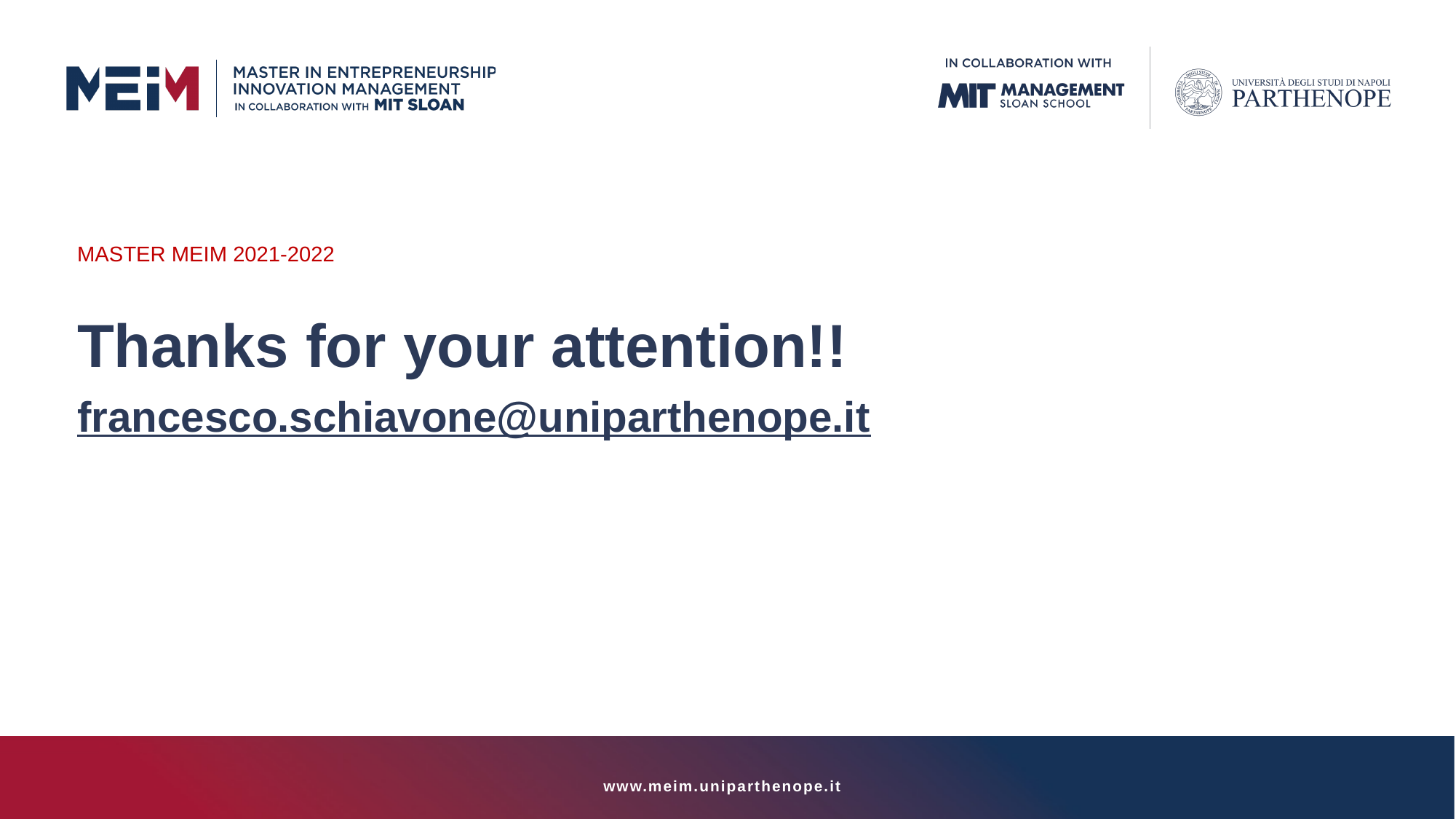

MASTER MEIM 2021-2022

Thanks for your attention!!
francesco.schiavone@uniparthenope.it